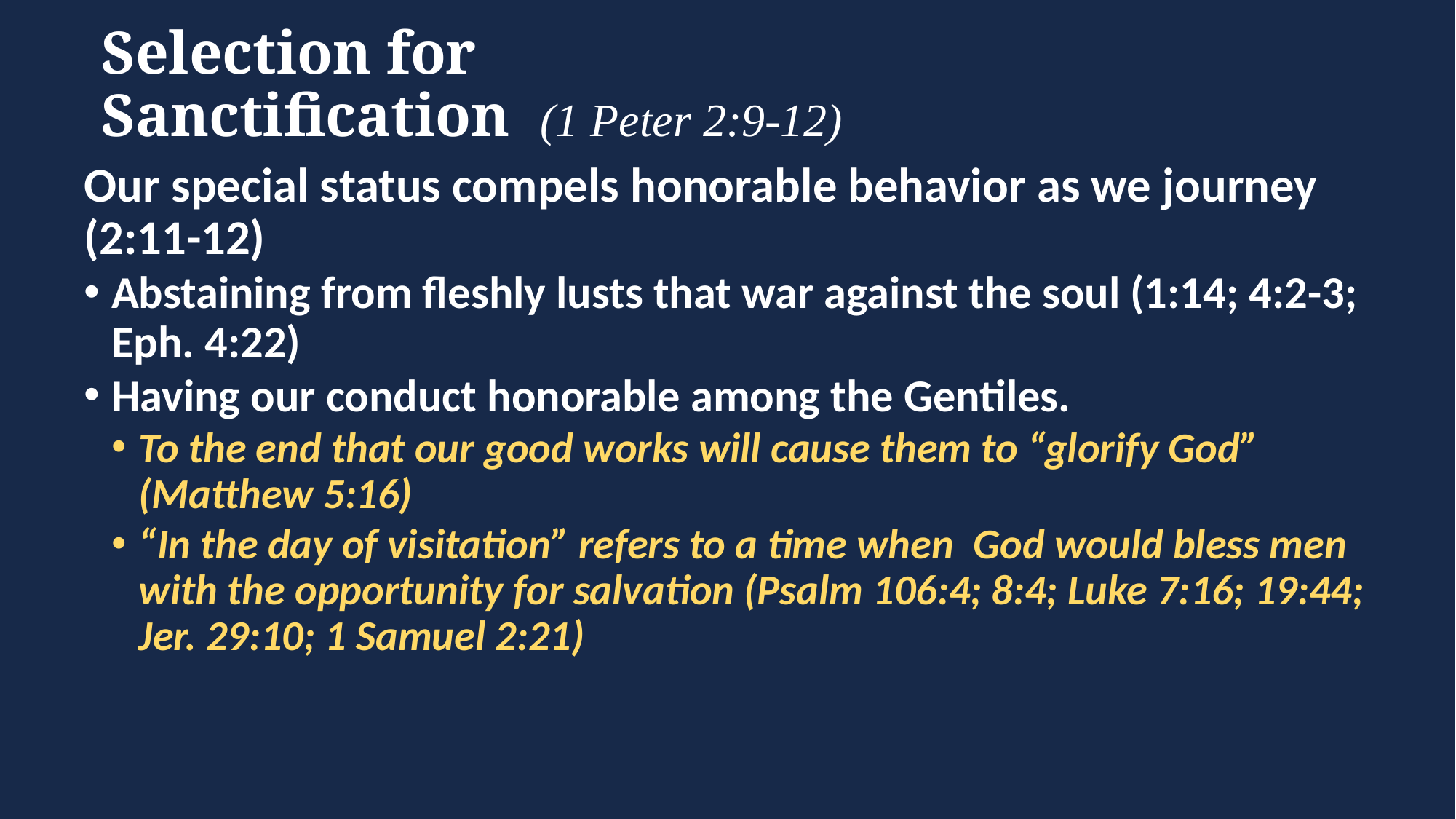

# Selection for Sanctification  (1 Peter 2:9-12)
Our special status compels honorable behavior as we journey (2:11-12)
Abstaining from fleshly lusts that war against the soul (1:14; 4:2-3; Eph. 4:22)
Having our conduct honorable among the Gentiles.
To the end that our good works will cause them to “glorify God” (Matthew 5:16)
“In the day of visitation” refers to a time when  God would bless men with the opportunity for salvation (Psalm 106:4; 8:4; Luke 7:16; 19:44; Jer. 29:10; 1 Samuel 2:21)